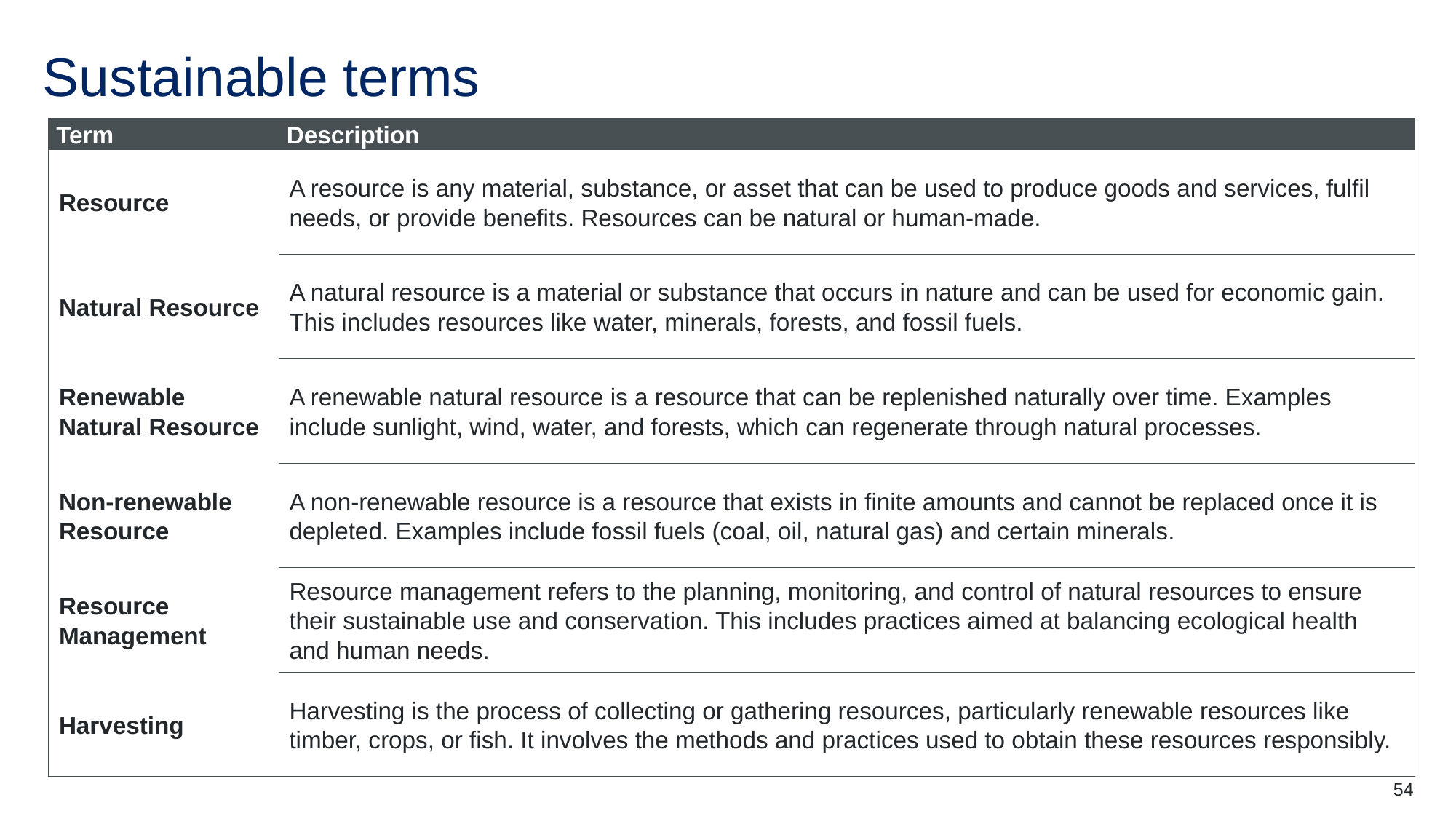

# Sustainable terms
| Term | Description |
| --- | --- |
| Resource | A resource is any material, substance, or asset that can be used to produce goods and services, fulfil needs, or provide benefits. Resources can be natural or human-made. |
| Natural Resource | A natural resource is a material or substance that occurs in nature and can be used for economic gain. This includes resources like water, minerals, forests, and fossil fuels. |
| Renewable Natural Resource | A renewable natural resource is a resource that can be replenished naturally over time. Examples include sunlight, wind, water, and forests, which can regenerate through natural processes. |
| Non-renewable Resource | A non-renewable resource is a resource that exists in finite amounts and cannot be replaced once it is depleted. Examples include fossil fuels (coal, oil, natural gas) and certain minerals. |
| Resource Management | Resource management refers to the planning, monitoring, and control of natural resources to ensure their sustainable use and conservation. This includes practices aimed at balancing ecological health and human needs. |
| Harvesting | Harvesting is the process of collecting or gathering resources, particularly renewable resources like timber, crops, or fish. It involves the methods and practices used to obtain these resources responsibly. |
54